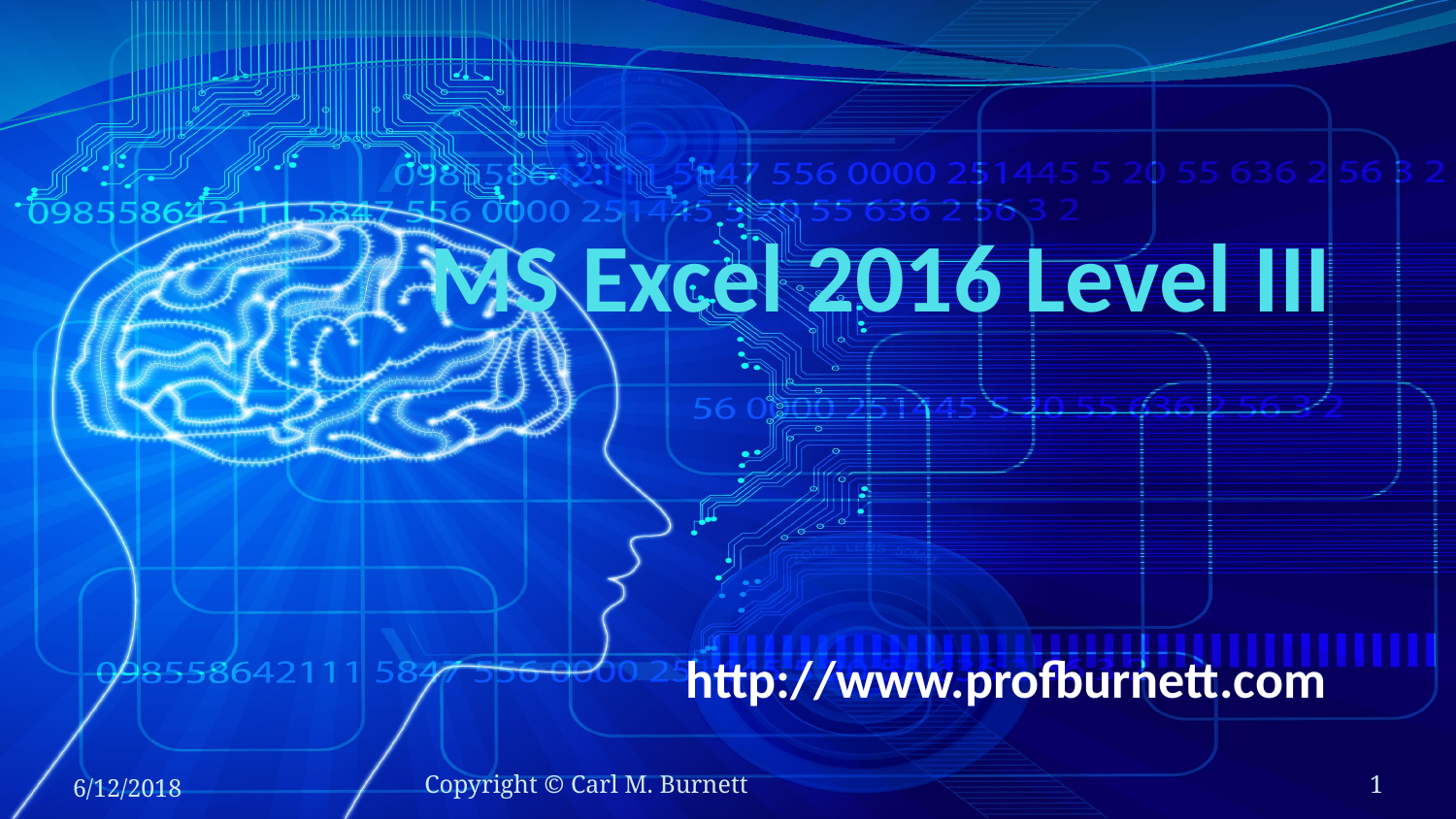

# MS Excel 2016 Level III
http://www.profburnett.com
6/12/2018
Copyright © Carl M. Burnett
1